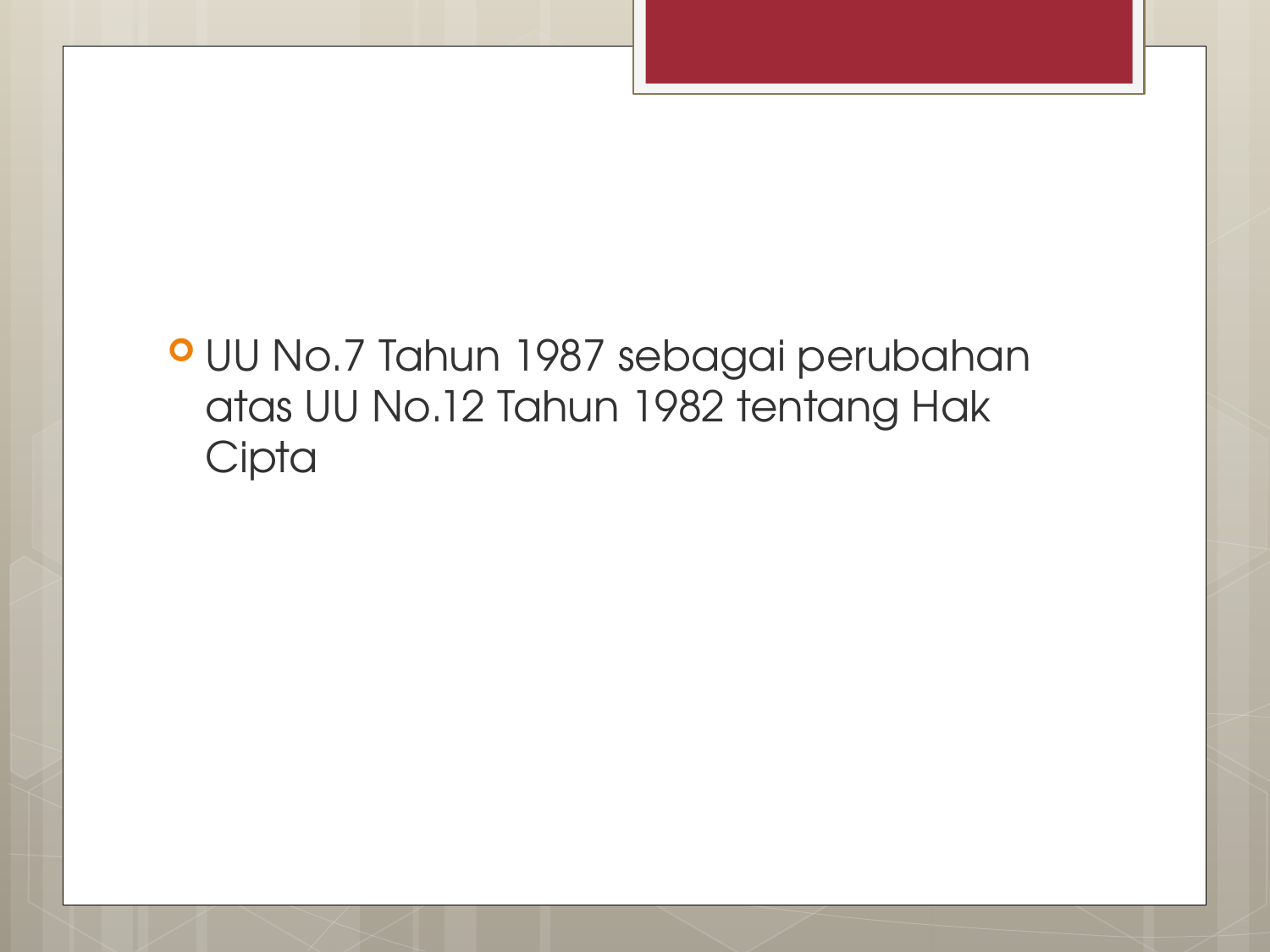

#
UU No.7 Tahun 1987 sebagai perubahan atas UU No.12 Tahun 1982 tentang Hak Cipta